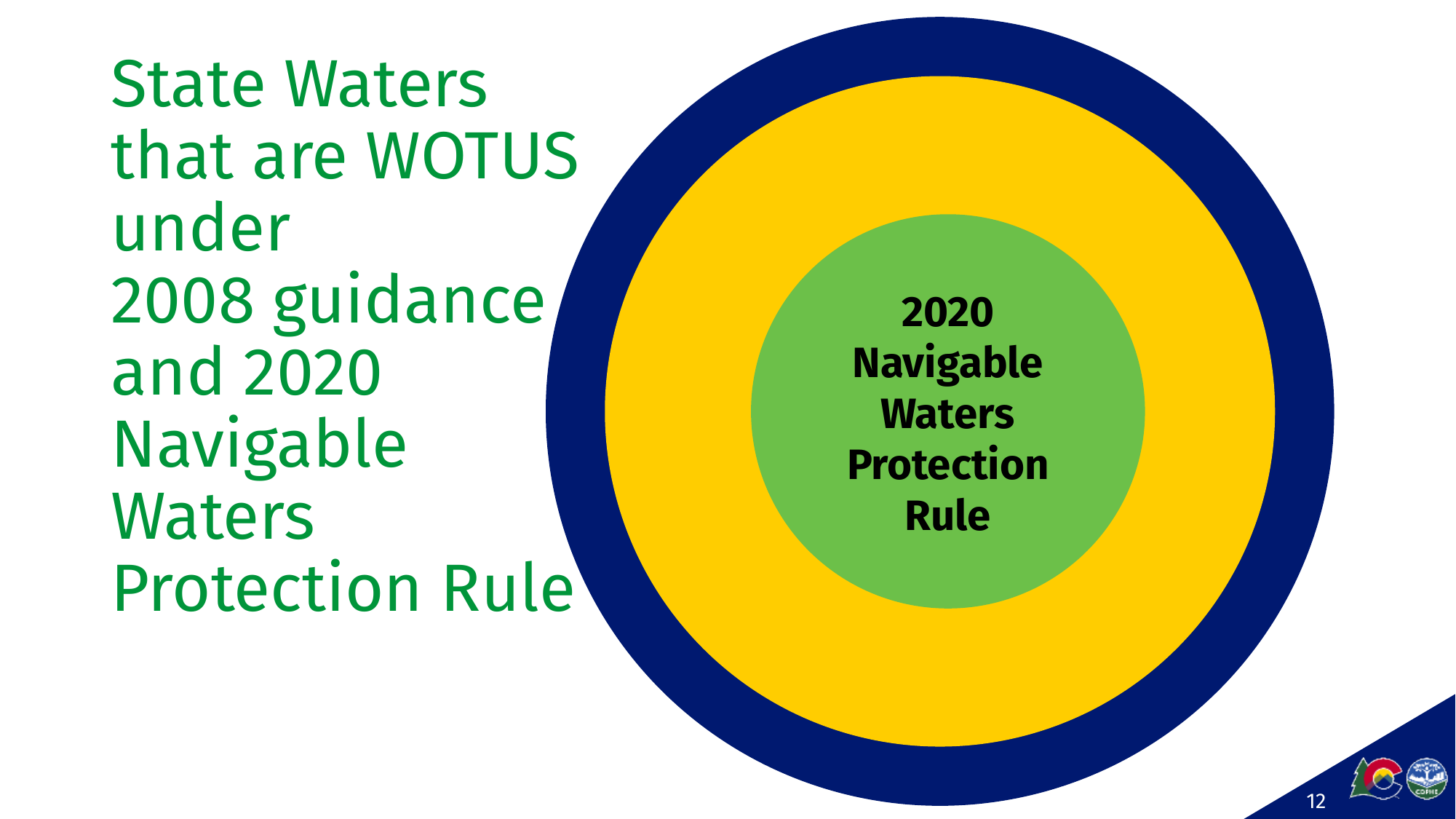

# State Waters that are WOTUS under 2008 guidance and 2020 Navigable Waters Protection Rule

2020 Navigable Waters Protection Rule